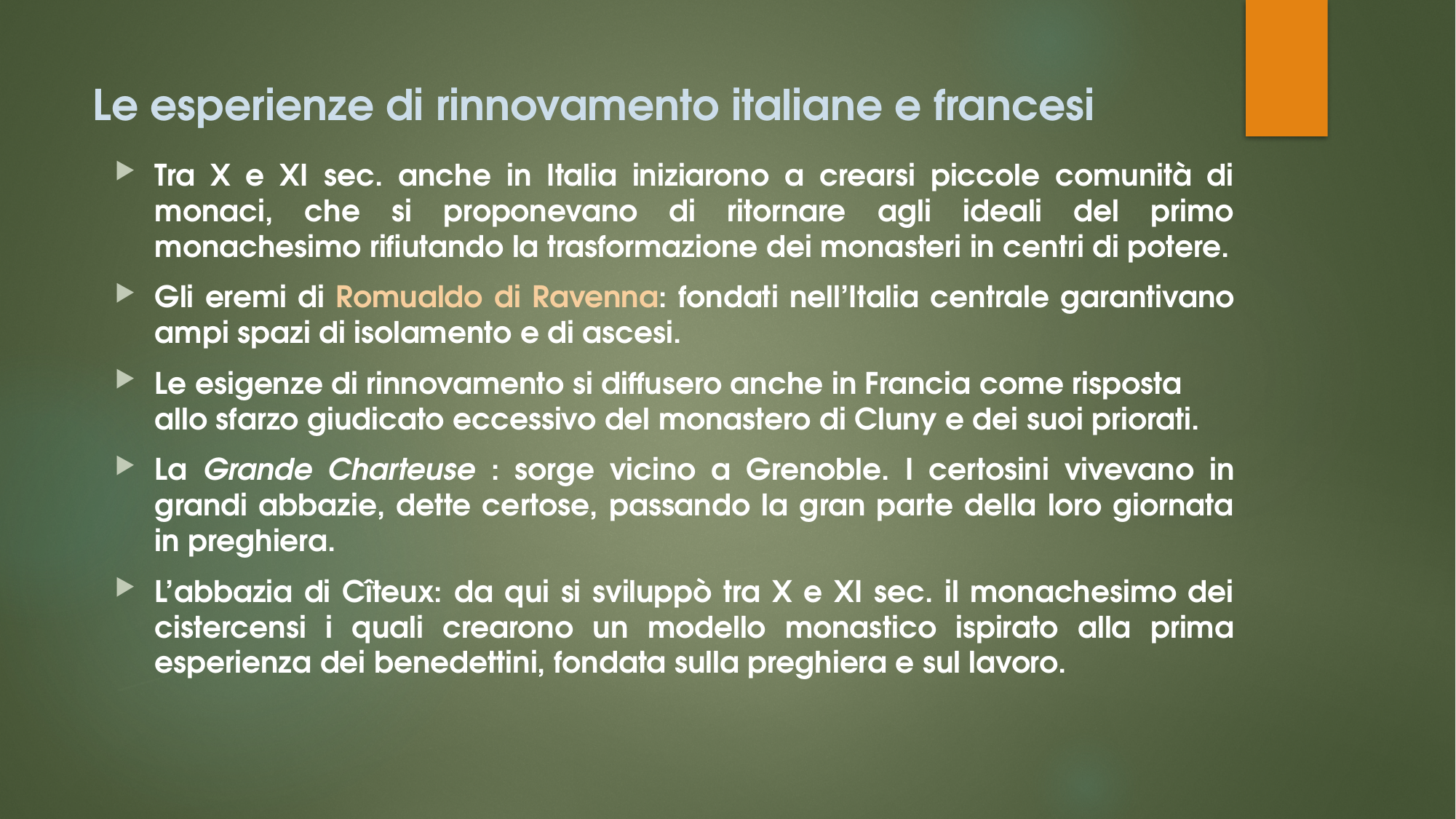

# Le esperienze di rinnovamento italiane e francesi
Tra X e XI sec. anche in Italia iniziarono a crearsi piccole comunità di monaci, che si proponevano di ritornare agli ideali del primo monachesimo rifiutando la trasformazione dei monasteri in centri di potere.
Gli eremi di Romualdo di Ravenna: fondati nell’Italia centrale garantivano ampi spazi di isolamento e di ascesi.
Le esigenze di rinnovamento si diffusero anche in Francia come risposta allo sfarzo giudicato eccessivo del monastero di Cluny e dei suoi priorati.
La Grande Charteuse : sorge vicino a Grenoble. I certosini vivevano in grandi abbazie, dette certose, passando la gran parte della loro giornata in preghiera.
L’abbazia di Cîteux: da qui si sviluppò tra X e XI sec. il monachesimo dei cistercensi i quali crearono un modello monastico ispirato alla prima esperienza dei benedettini, fondata sulla preghiera e sul lavoro.